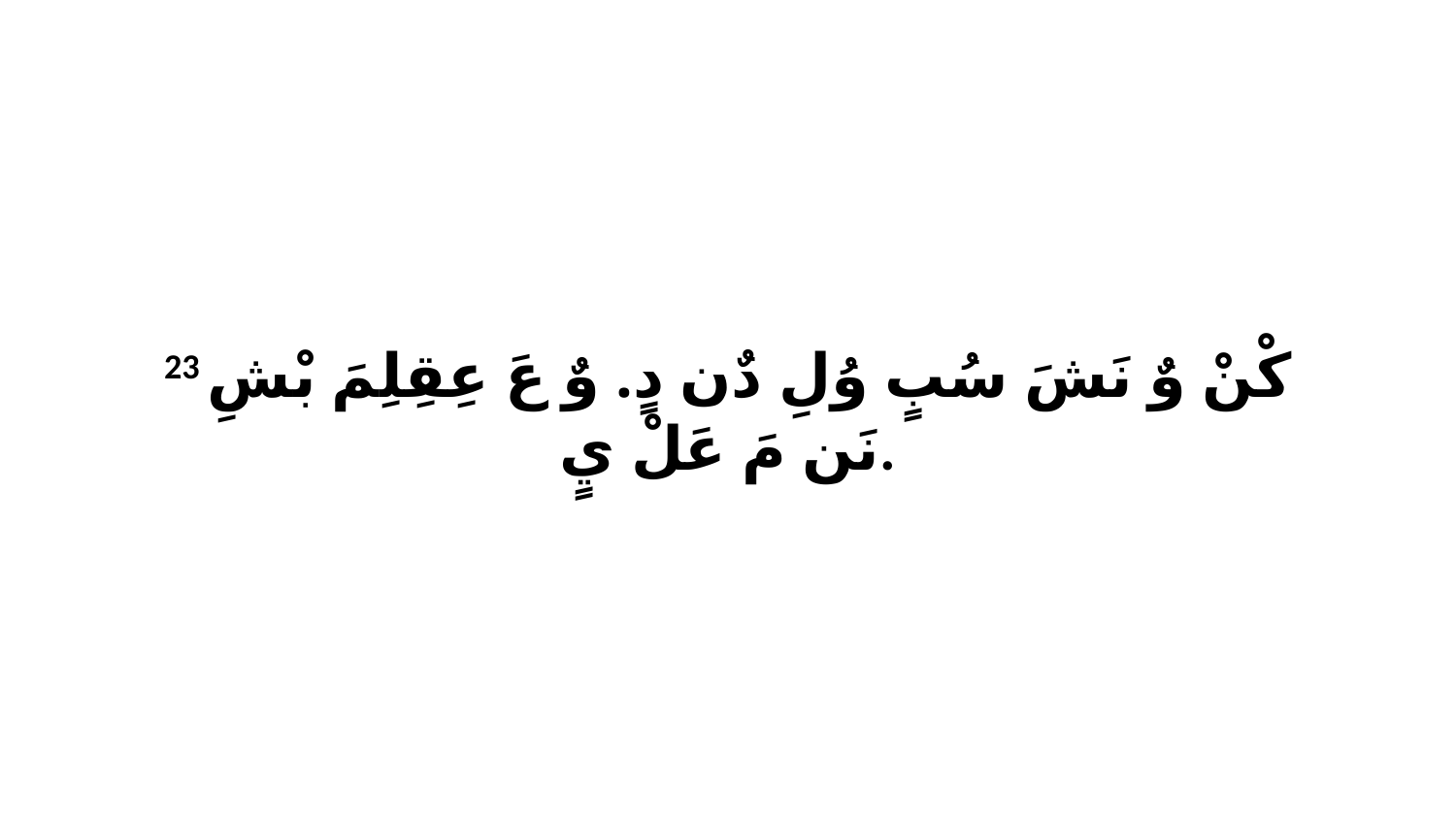

23 كْنْ وٌ نَشَ سُبٍ وُلِ دٌن دٍ. وٌ عَ عِقِلِمَ بْشِ نَن مَ عَلْ يٍ.